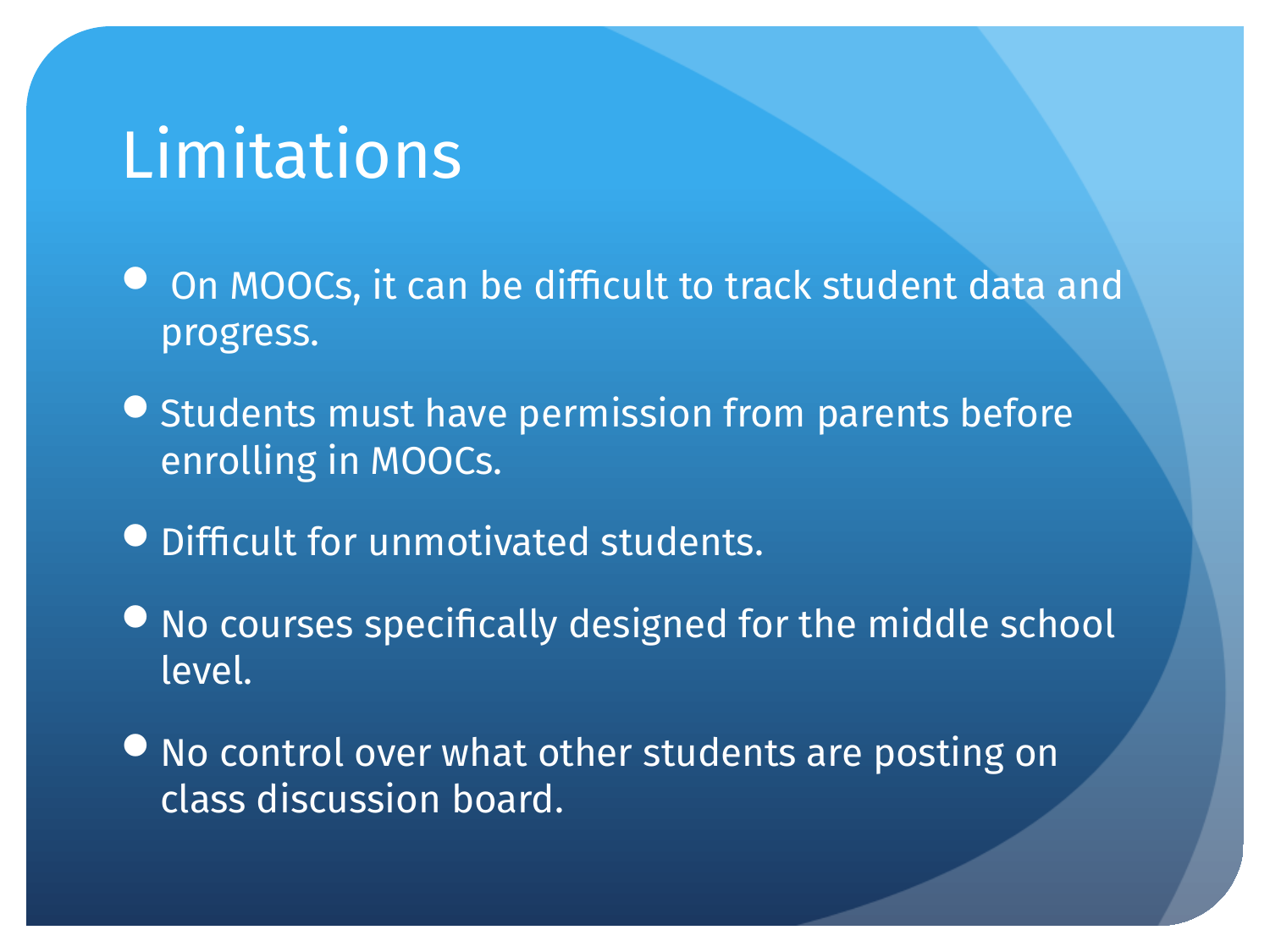

# Limitations
 On MOOCs, it can be difficult to track student data and progress.
Students must have permission from parents before enrolling in MOOCs.
Difficult for unmotivated students.
No courses specifically designed for the middle school level.
No control over what other students are posting on class discussion board.